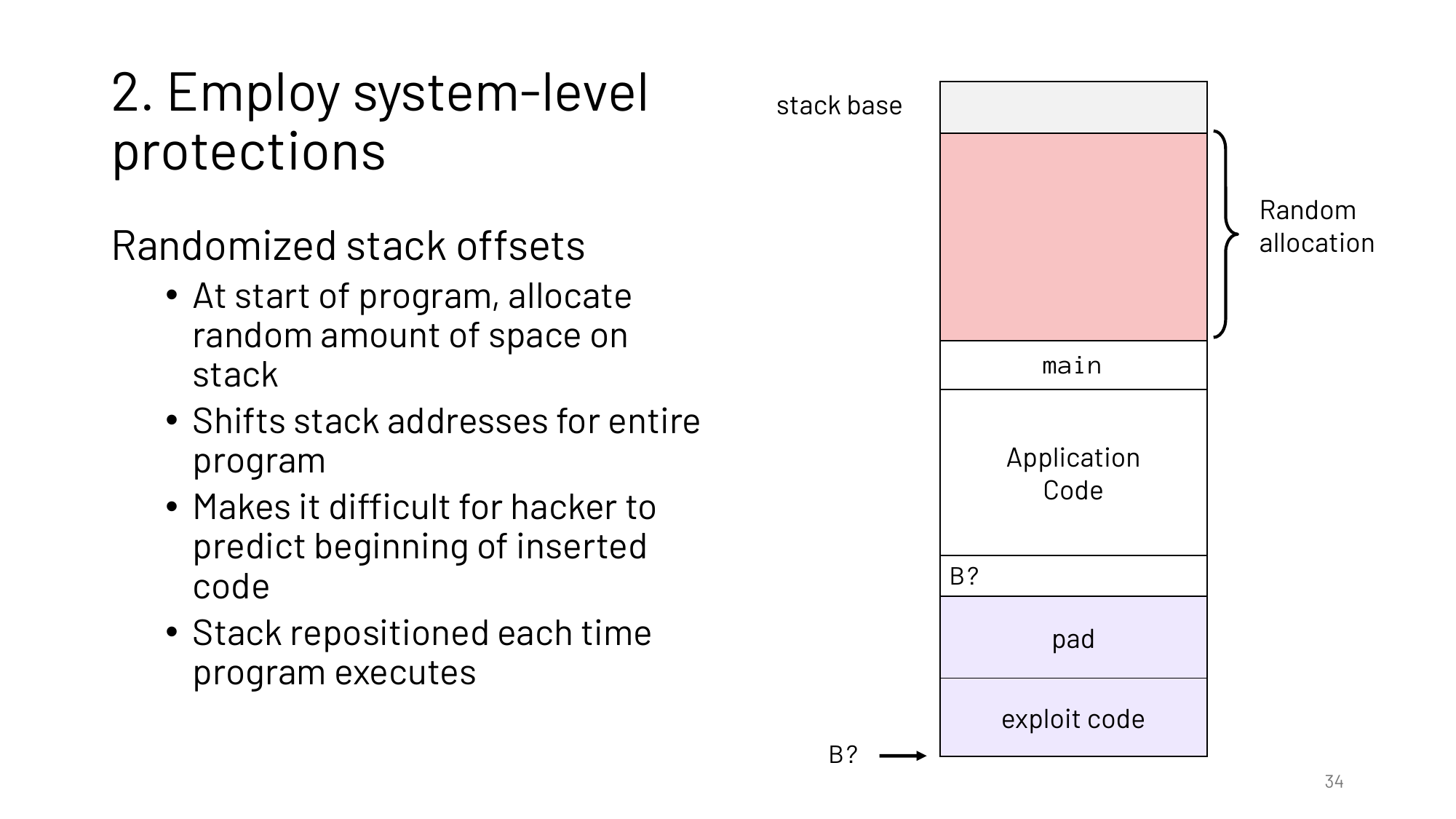

# 2. Employ system-level protections
|  |
| --- |
|  |
| main |
| Application Code |
| B? |
| pad |
| exploit code |
stack base

Random
allocation
Randomized stack offsets
At start of program, allocate random amount of space on stack
Shifts stack addresses for entire program
Makes it difficult for hacker to predict beginning of inserted code
Stack repositioned each time program executes

B?

34